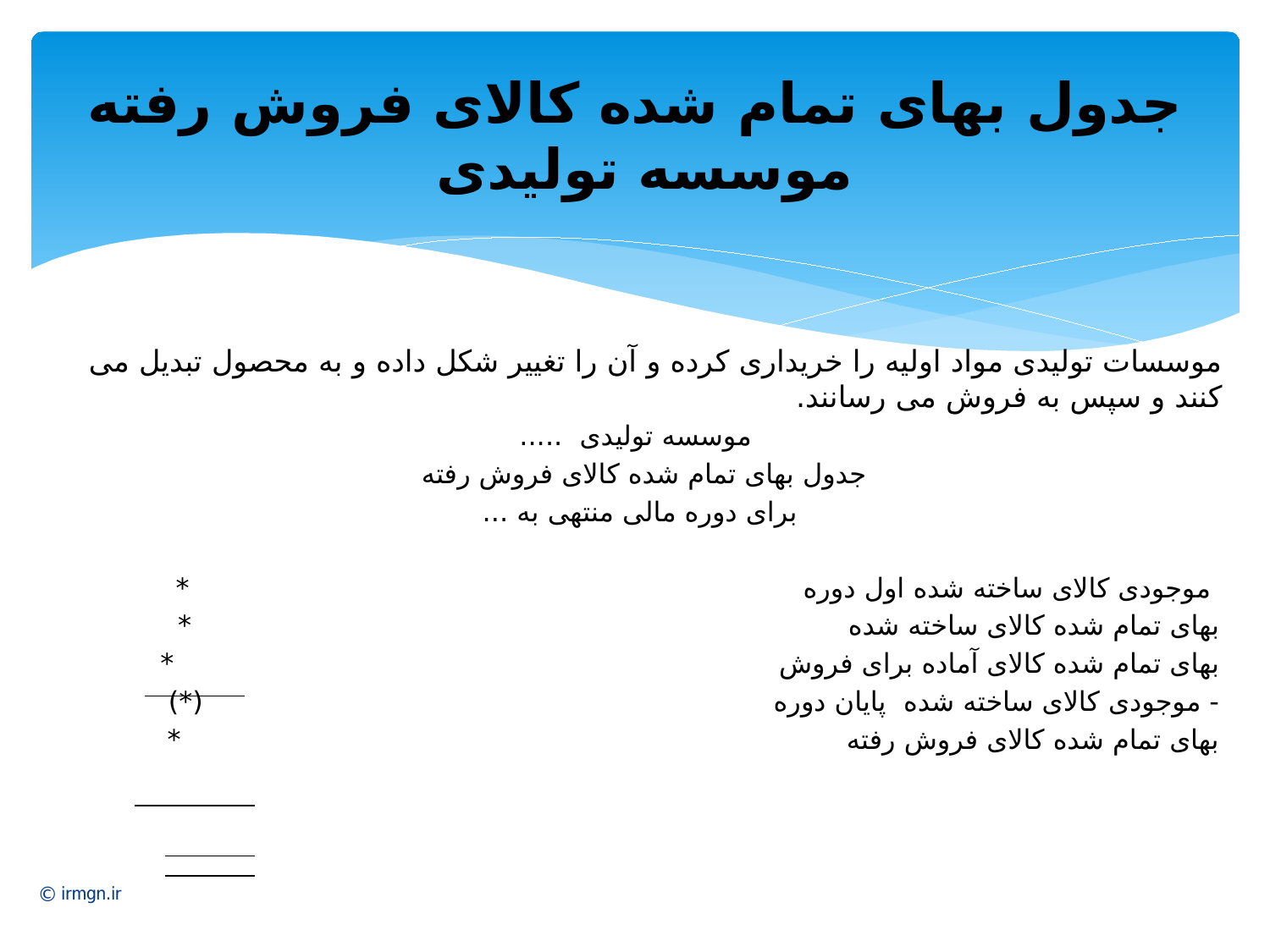

# جدول بهای تمام شده کالای فروش رفته موسسه تولیدی
موسسات تولیدی مواد اولیه را خریداری کرده و آن را تغییر شکل داده و به محصول تبدیل می کنند و سپس به فروش می رسانند.
 موسسه تولیدی  .....
جدول بهای تمام شده کالای فروش رفته
برای دوره مالی منتهی به ...

 موجودی کالای ساخته شده اول دوره                                                                       *
بهای تمام شده کالای ساخته شده                                                                            *
بهای تمام شده کالای آماده برای فروش                                                                      *
- موجودی کالای ساخته شده  پایان دوره                                                                  (*)
بهای تمام شده کالای فروش رفته                                                                             *

© irmgn.ir